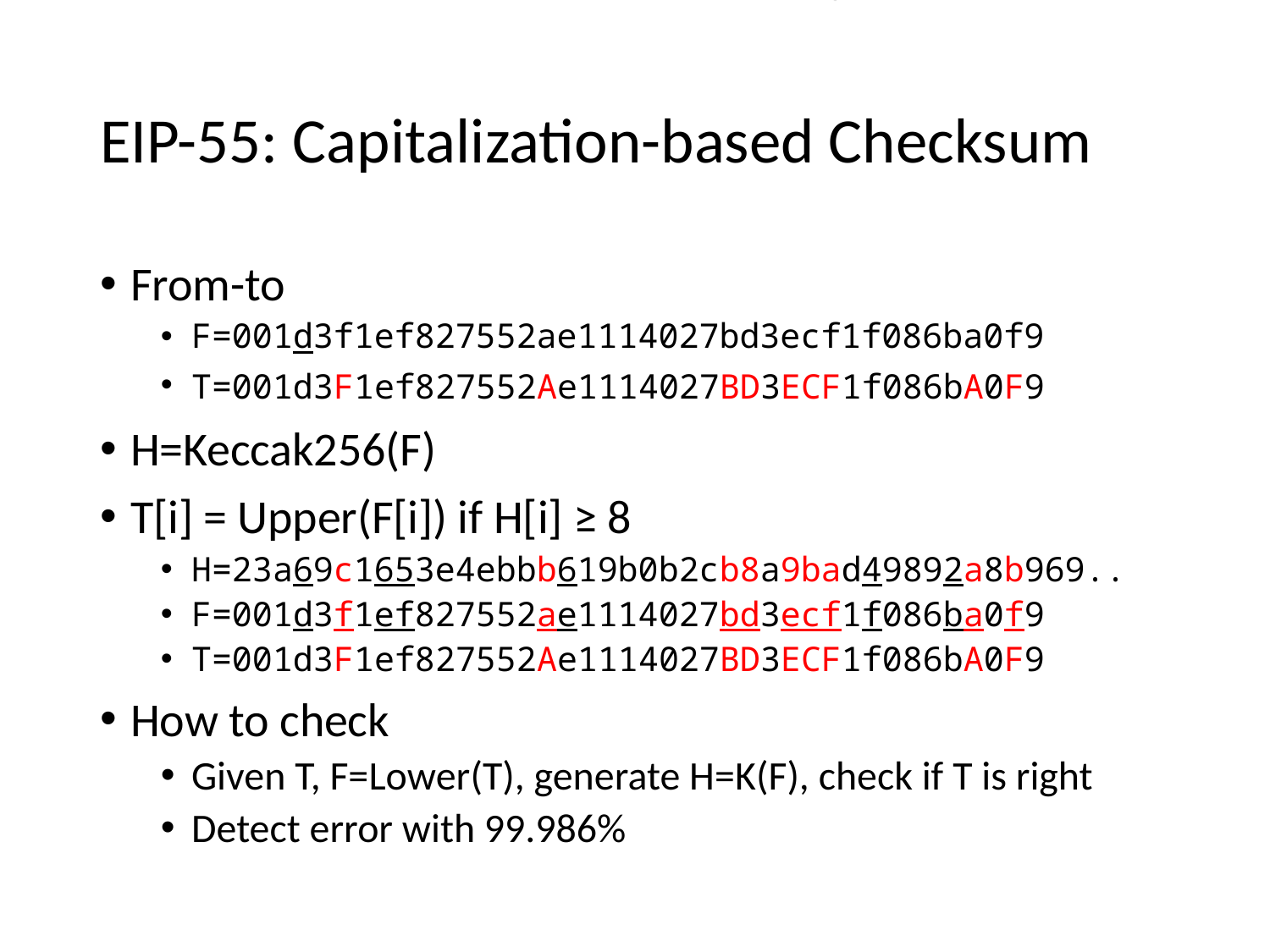

# EIP-55: Capitalization-based Checksum
From-to
F=001d3f1ef827552ae1114027bd3ecf1f086ba0f9
T=001d3F1ef827552Ae1114027BD3ECF1f086bA0F9
H=Keccak256(F)
T[i] = Upper(F[i]) if H[i] ≥ 8
H=23a69c1653e4ebbb619b0b2cb8a9bad49892a8b969..
F=001d3f1ef827552ae1114027bd3ecf1f086ba0f9
T=001d3F1ef827552Ae1114027BD3ECF1f086bA0F9
How to check
Given T, F=Lower(T), generate H=K(F), check if T is right
Detect error with 99.986%